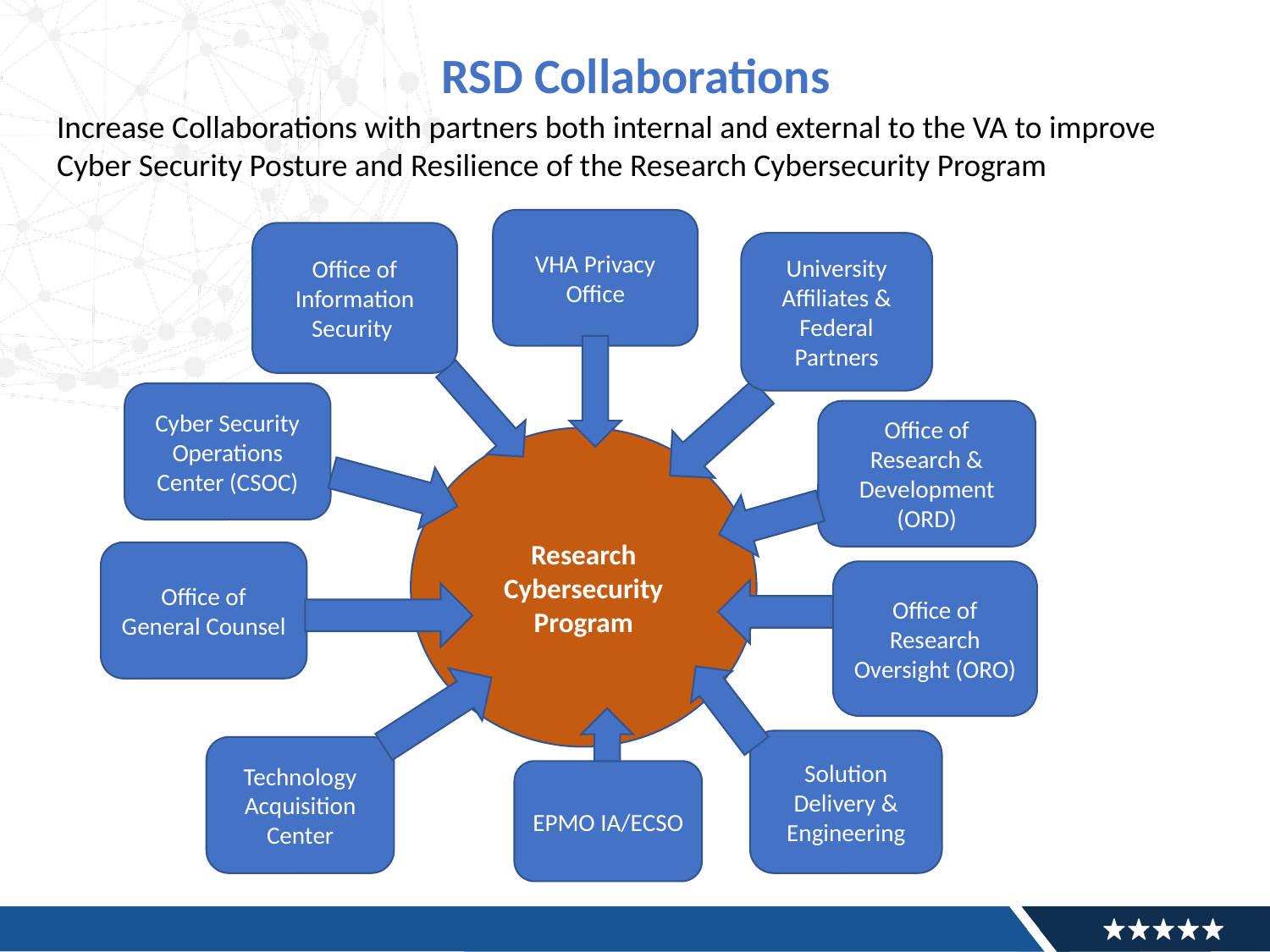

# RSD Collaborations
Increase Collaborations with partners both internal and external to the VA to improve Cyber Security Posture and Resilience of the Research Cybersecurity Program
VHA Privacy Office
Office of Information Security
University Affiliates & Federal Partners

Cyber Security Operations Center (CSOC)
Office of Research & Development (ORD)

Research Cybersecurity Program

Office of General Counsel

Office of Research Oversight (ORO)

Solution Delivery & Engineering
Technology Acquisition Center
EPMO IA/ECSO